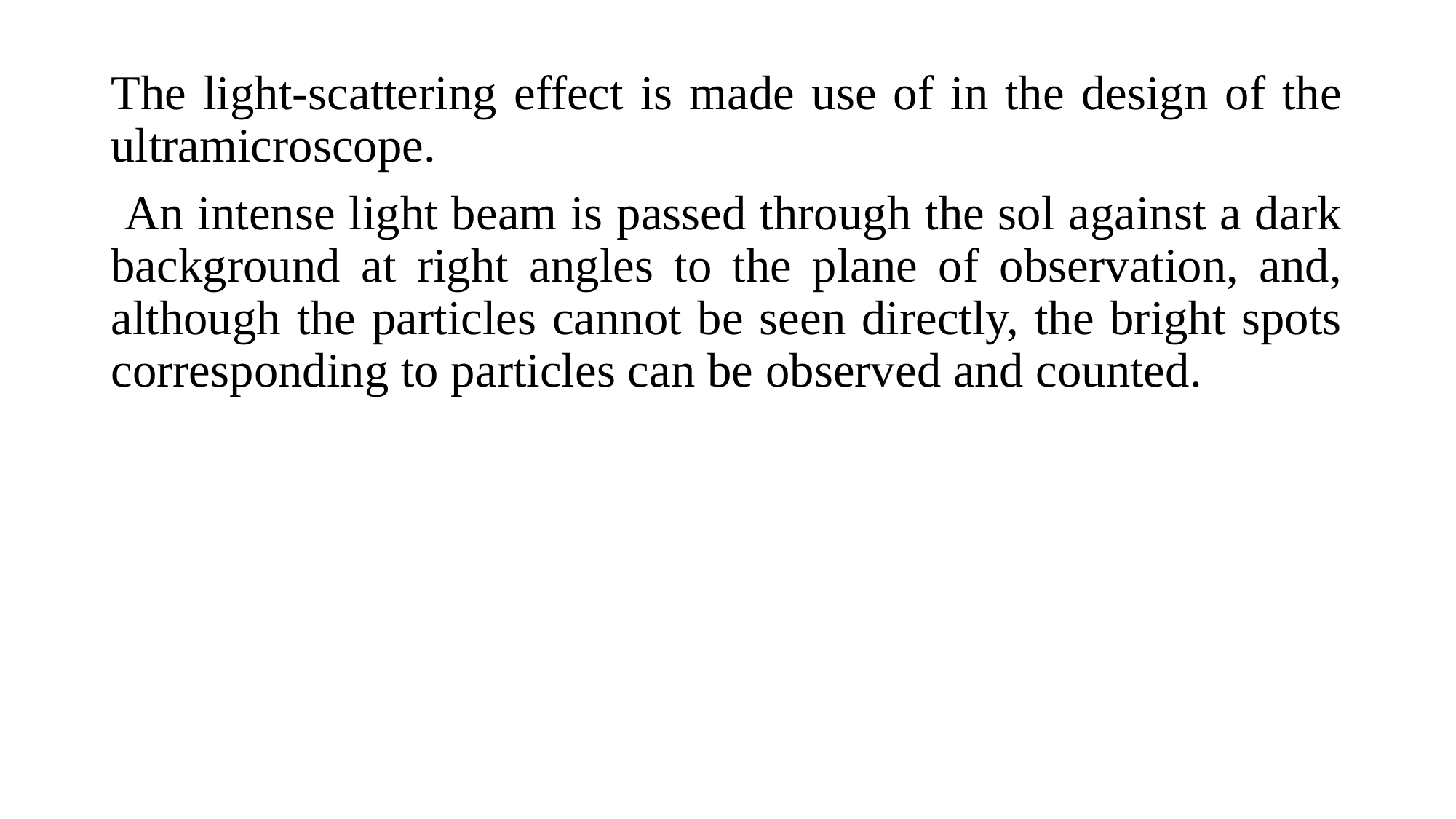

The light-scattering effect is made use of in the design of the ultramicroscope.
 An intense light beam is passed through the sol against a dark background at right angles to the plane of observation, and, although the particles cannot be seen directly, the bright spots corresponding to particles can be observed and counted.